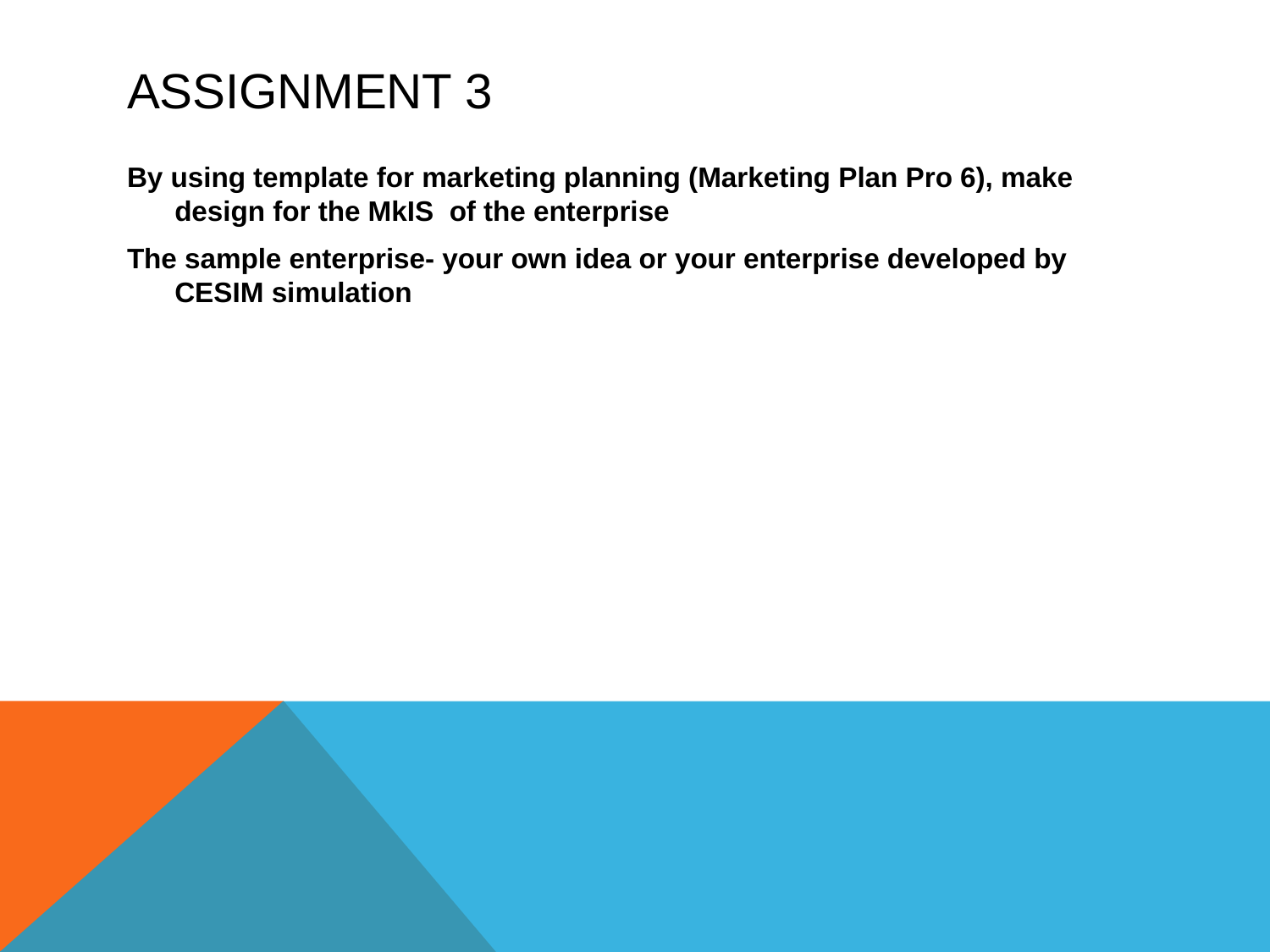

# Assignment 3
By using template for marketing planning (Marketing Plan Pro 6), make design for the MkIS  of the enterprise
The sample enterprise- your own idea or your enterprise developed by CESIM simulation